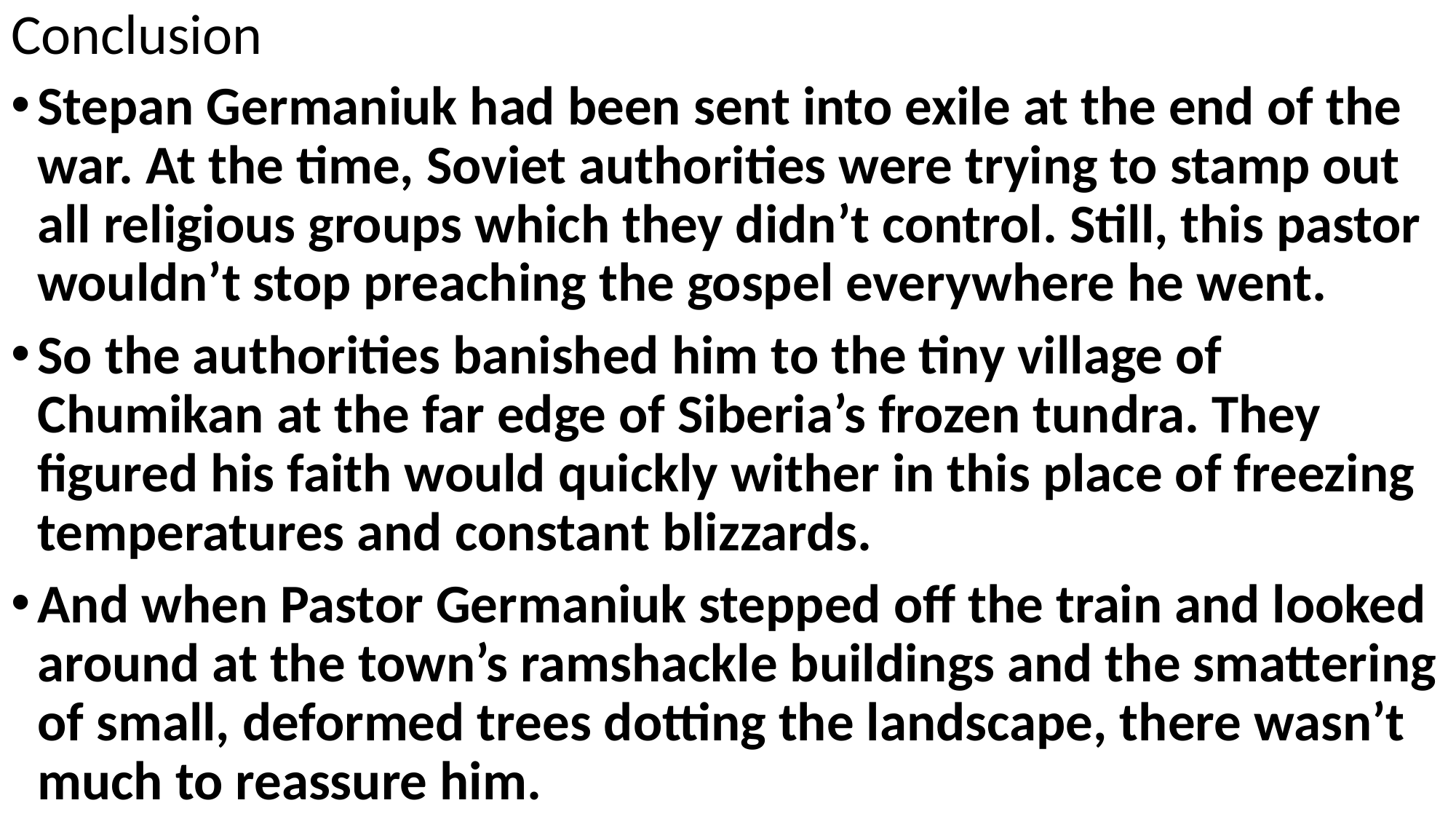

# Conclusion
Stepan Germaniuk had been sent into exile at the end of the war. At the time, Soviet authorities were trying to stamp out all religious groups which they didn’t control. Still, this pastor wouldn’t stop preaching the gospel everywhere he went.
So the authorities banished him to the tiny village of Chumikan at the far edge of Siberia’s frozen tundra. They figured his faith would quickly wither in this place of freezing temperatures and constant blizzards.
And when Pastor Germaniuk stepped off the train and looked around at the town’s ramshackle buildings and the smattering of small, deformed trees dotting the landscape, there wasn’t much to reassure him.